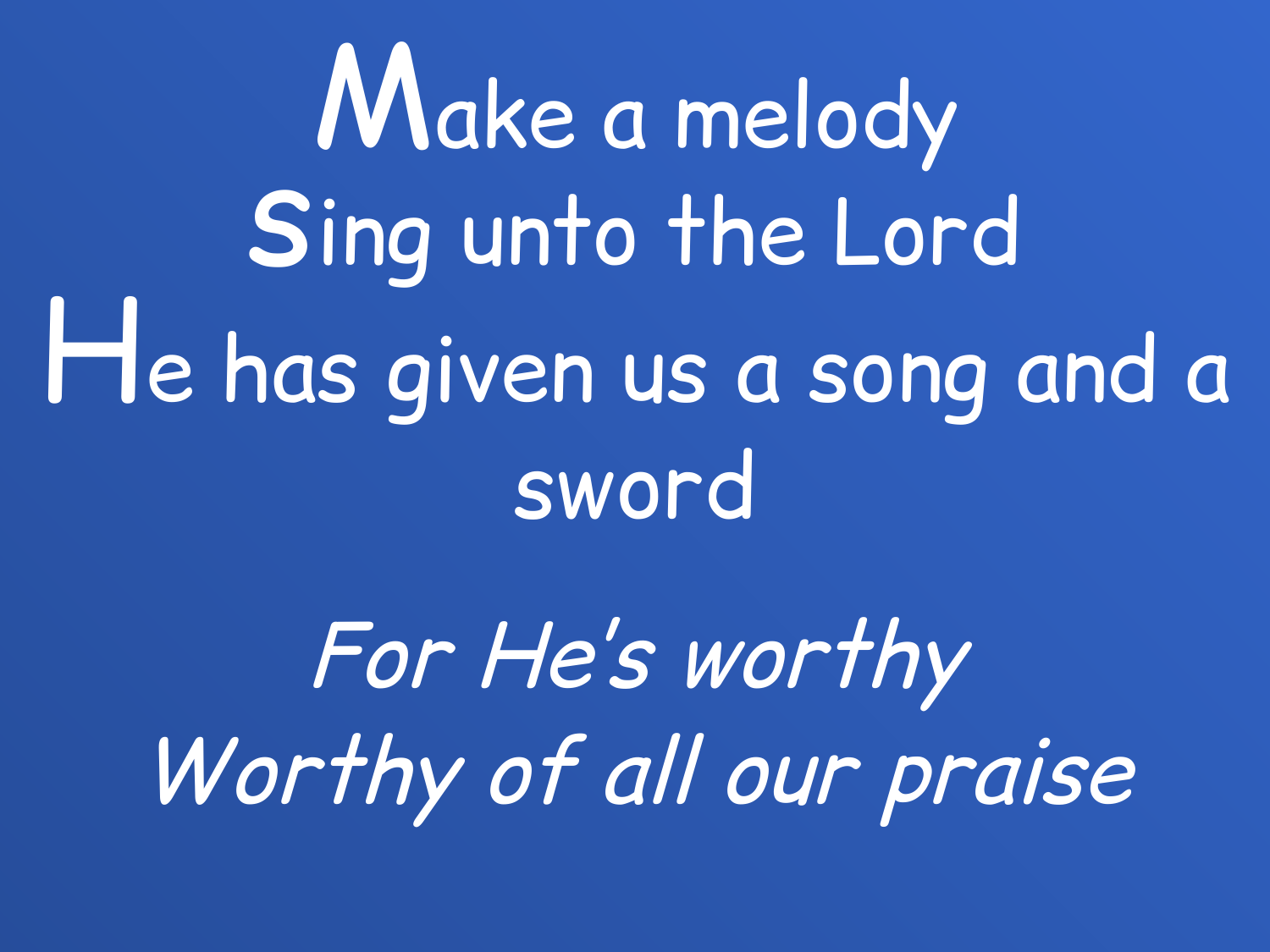

Make a melody
sing unto the Lord
He has given us a song and a sword
For He’s worthy
Worthy of all our praise